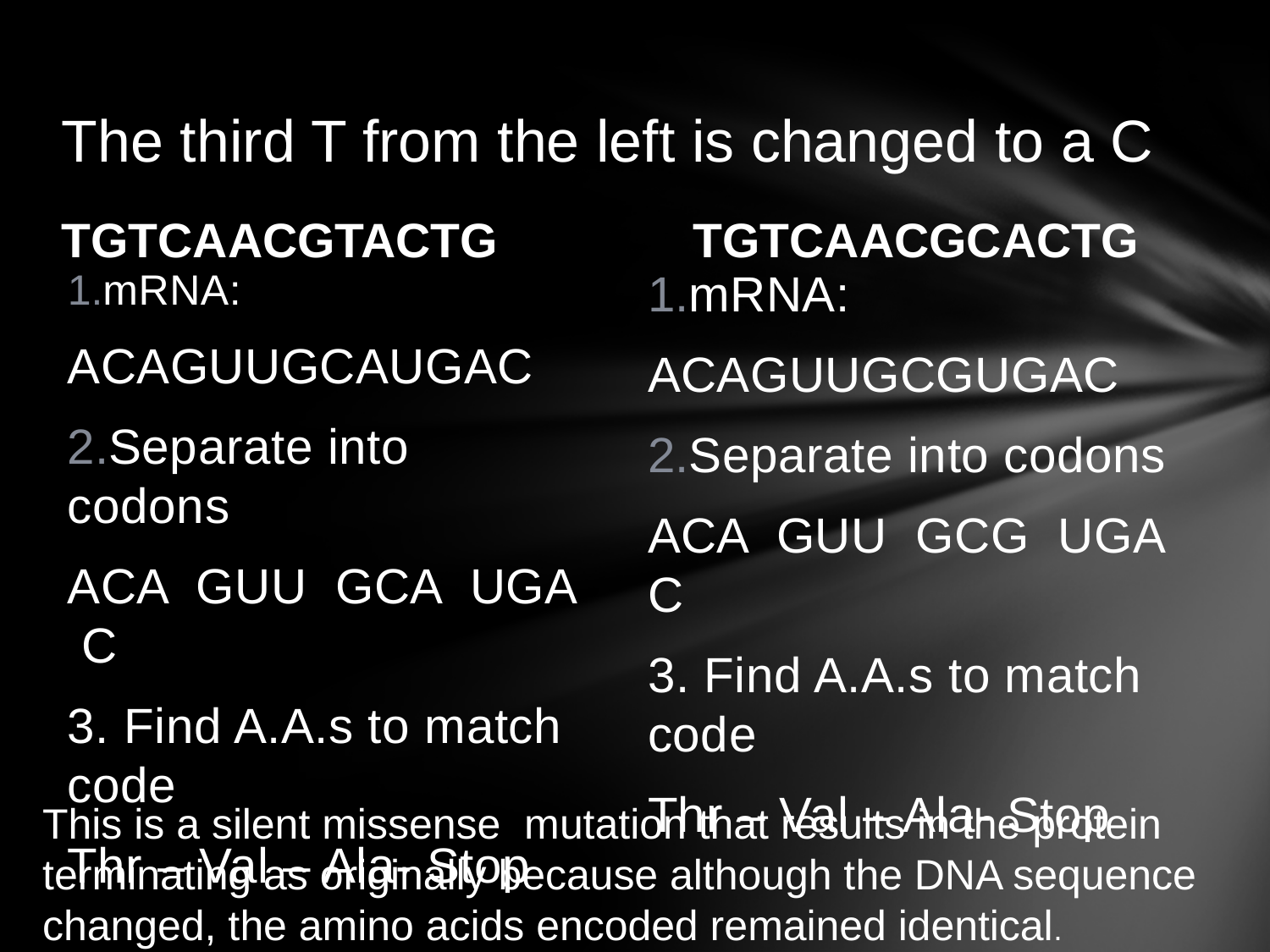

# The third T from the left is changed to a C
TGTCAACGTACTG

TGTCAACGCACTG

mRNA:
ACAGUUGCAUGAC
Separate into codons
ACA  GUU  GCA  UGA  C
3. Find A.A.s to match code
Thr – Val – Ala- Stop
mRNA:
ACAGUUGCGUGAC
Separate into codons
ACA  GUU  GCG  UGA  C
3. Find A.A.s to match code
Thr – Val – Ala- Stop

This is a silent missense  mutation that results in the protein terminating as originally because although the DNA sequence changed, the amino acids encoded remained identical.